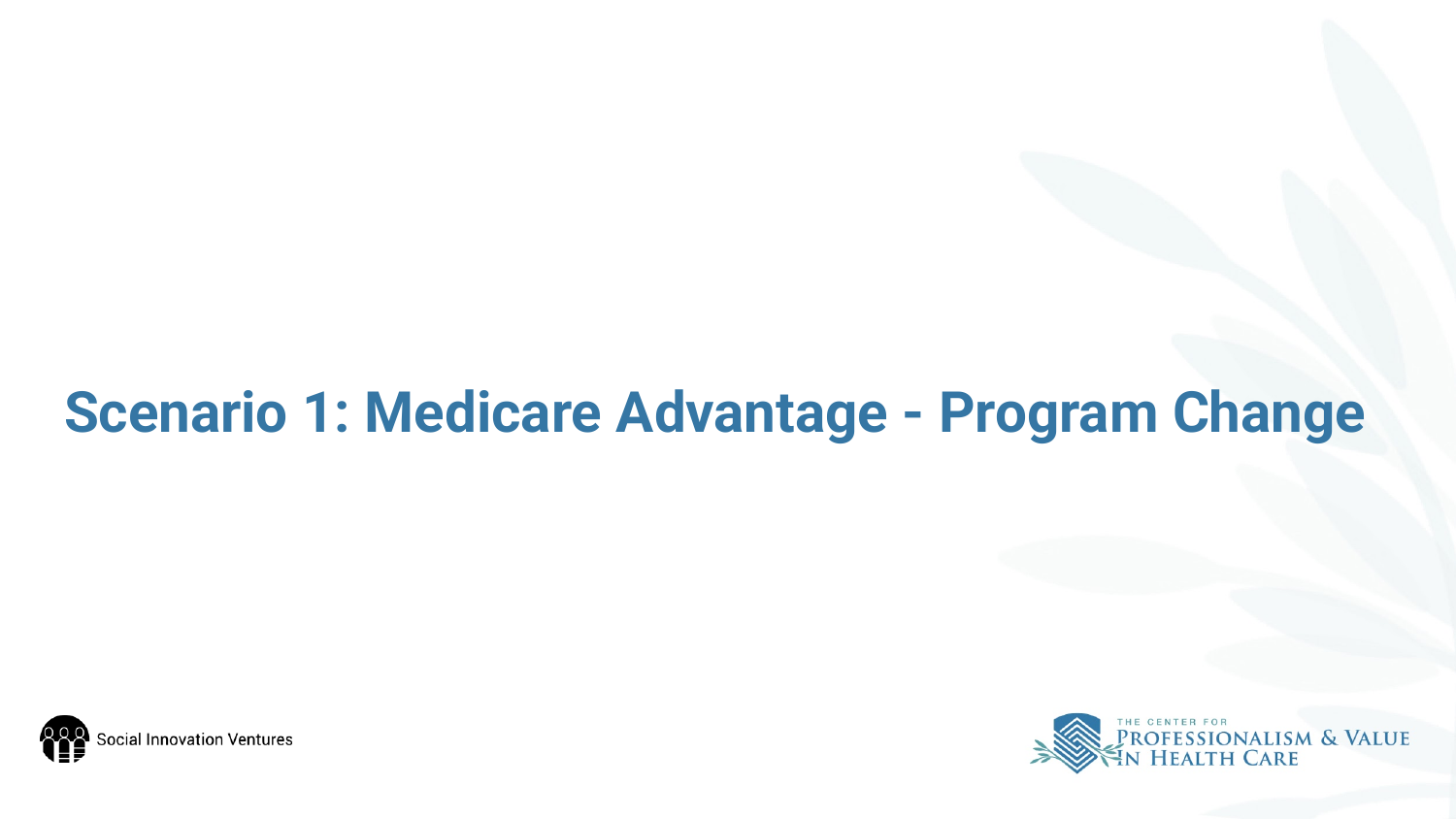

# Scenario 1: Medicare Advantage - Program Change